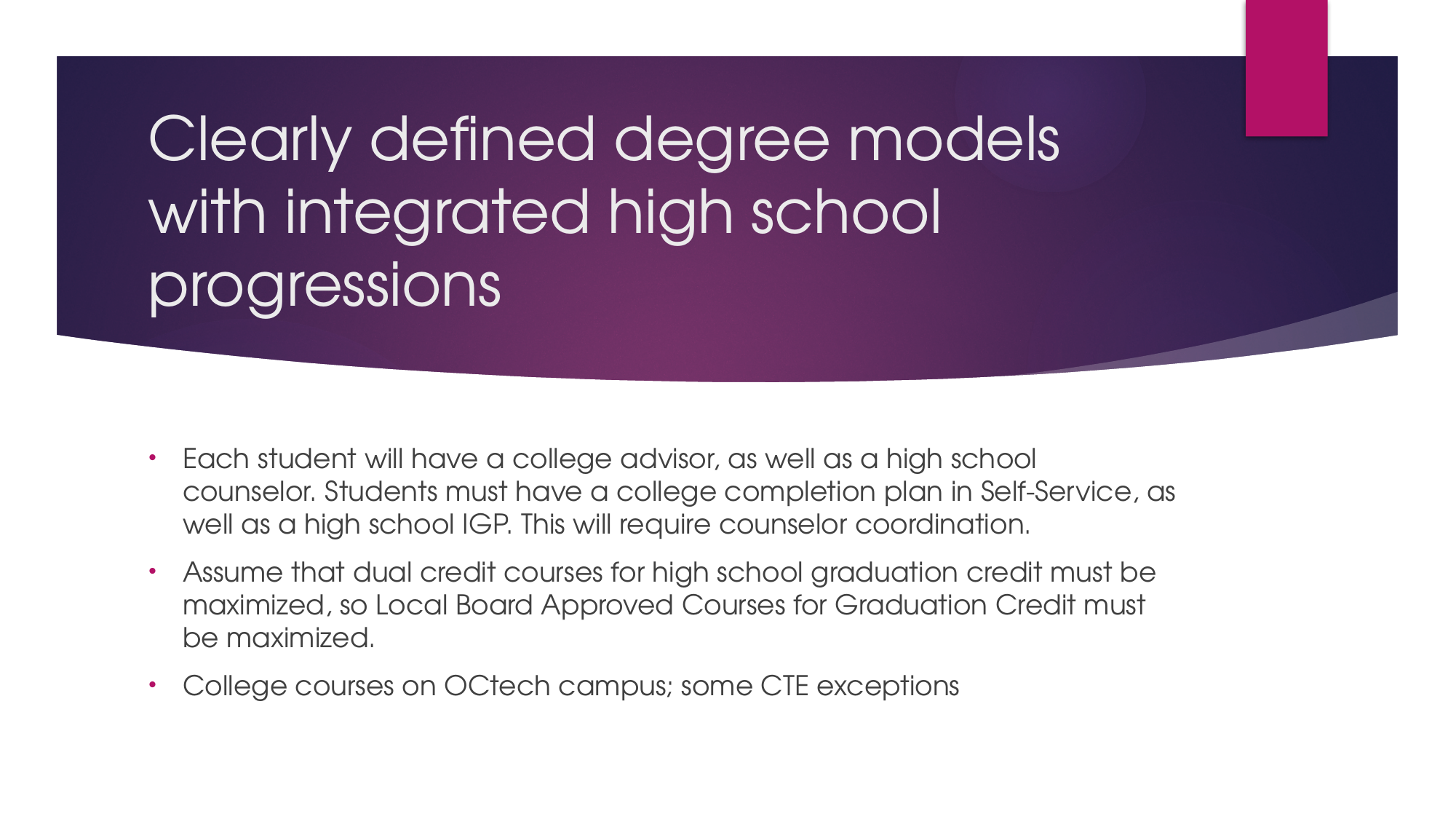

# Clearly defined degree models with integrated high school progressions
Each student will have a college advisor, as well as a high school counselor. Students must have a college completion plan in Self-Service, as well as a high school IGP. This will require counselor coordination.
Assume that dual credit courses for high school graduation credit must be maximized, so Local Board Approved Courses for Graduation Credit must be maximized.
College courses on OCtech campus; some CTE exceptions